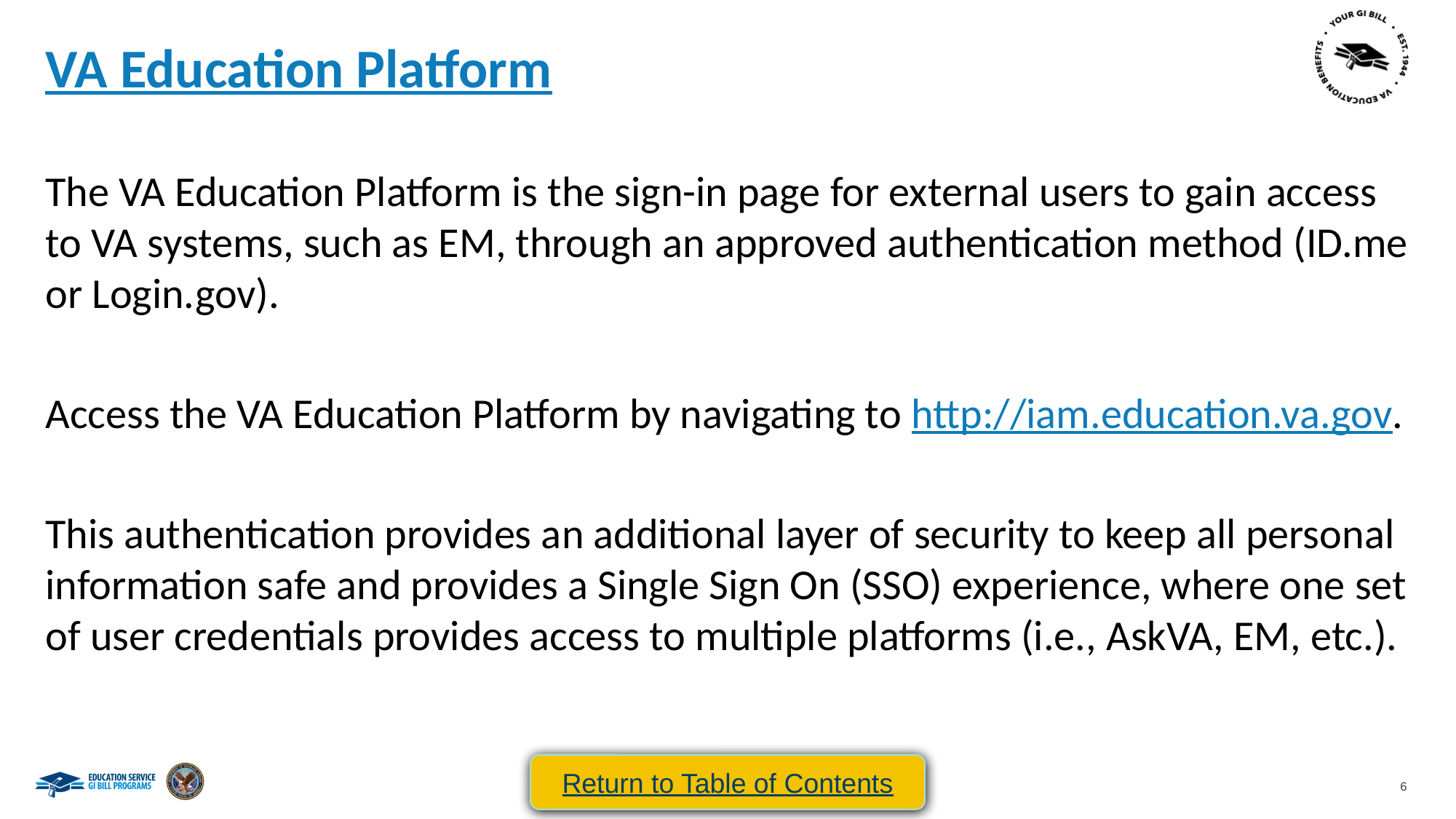

VA Education Platform
The VA Education Platform is the sign-in page for external users to gain access to VA systems, such as EM, through an approved authentication method (ID.me or Login.gov).

Access the VA Education Platform by navigating to http://iam.education.va.gov.

This authentication provides an additional layer of security to keep all personal information safe and provides a Single Sign On (SSO) experience, where one set of user credentials provides access to multiple platforms (i.e., AskVA, EM, etc.).

Return to Table of Contents